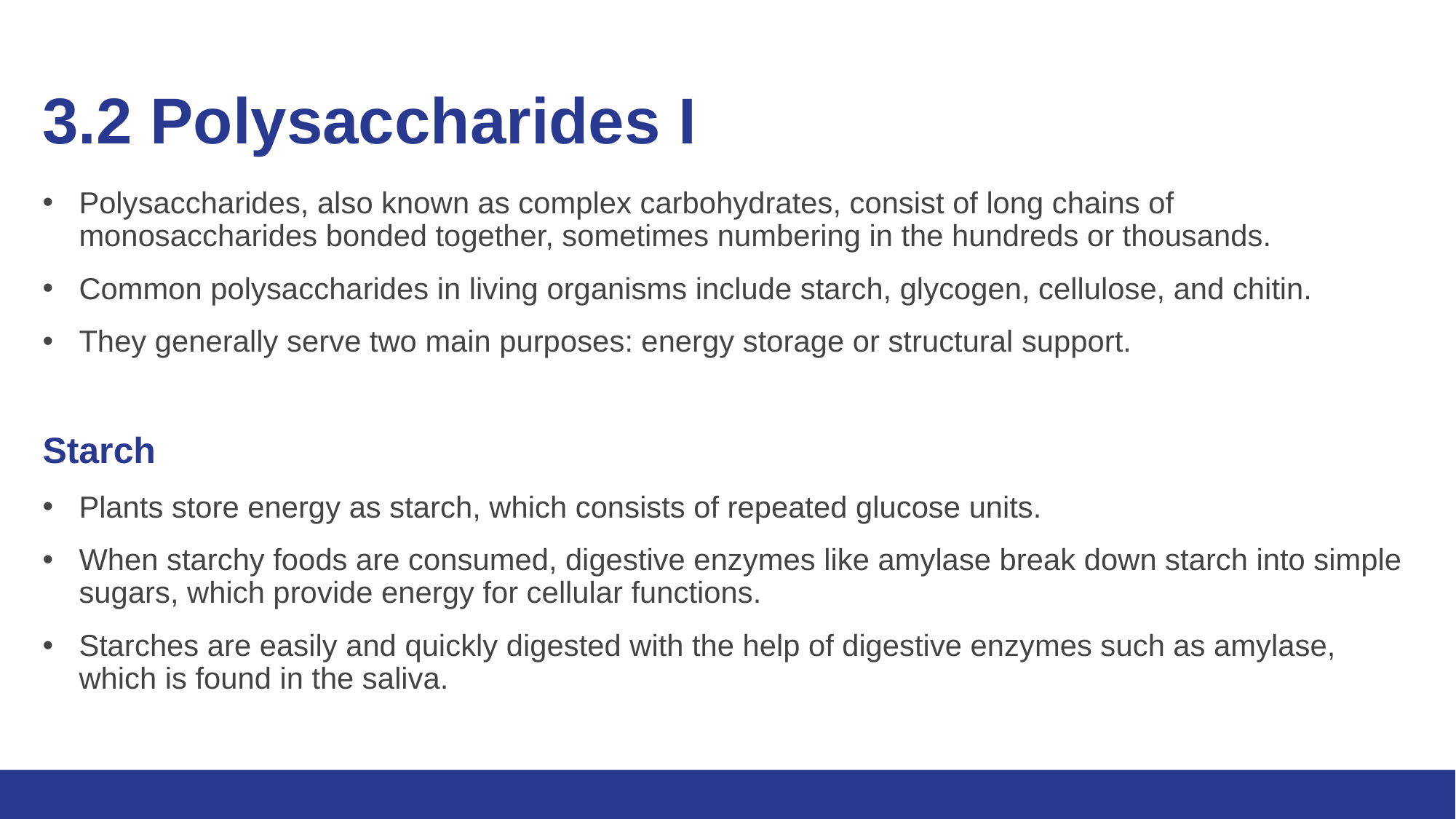

# 3.2 Polysaccharides I
Polysaccharides, also known as complex carbohydrates, consist of long chains of monosaccharides bonded together, sometimes numbering in the hundreds or thousands.
Common polysaccharides in living organisms include starch, glycogen, cellulose, and chitin.
They generally serve two main purposes: energy storage or structural support.

Starch
Plants store energy as starch, which consists of repeated glucose units.
When starchy foods are consumed, digestive enzymes like amylase break down starch into simple sugars, which provide energy for cellular functions.
Starches are easily and quickly digested with the help of digestive enzymes such as amylase, which is found in the saliva.